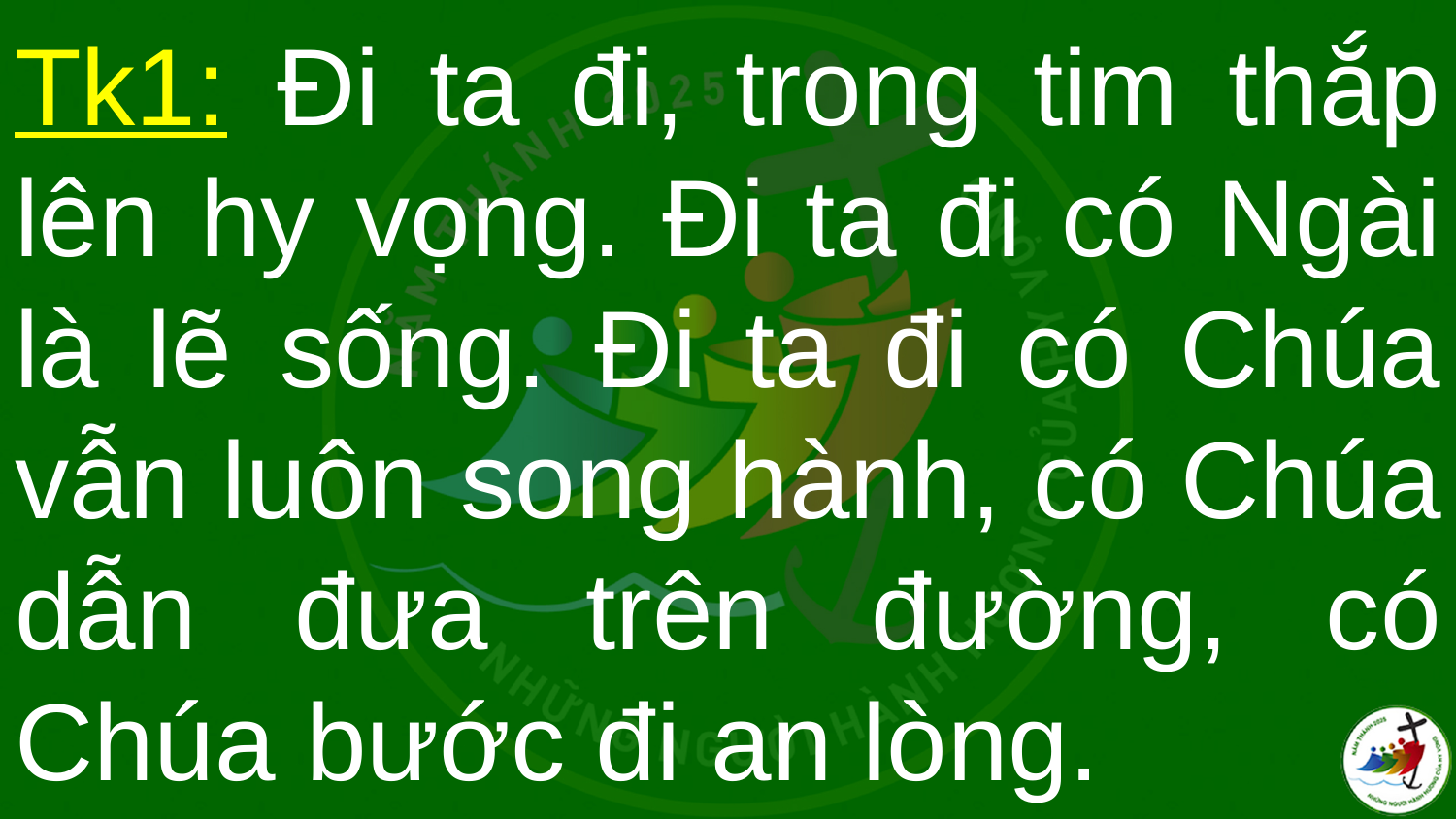

# Tk1: Đi ta đi, trong tim thắp lên hy vọng. Đi ta đi có Ngài là lẽ sống. Đi ta đi có Chúa vẫn luôn song hành, có Chúa dẫn đưa trên đường, có Chúa bước đi an lòng.